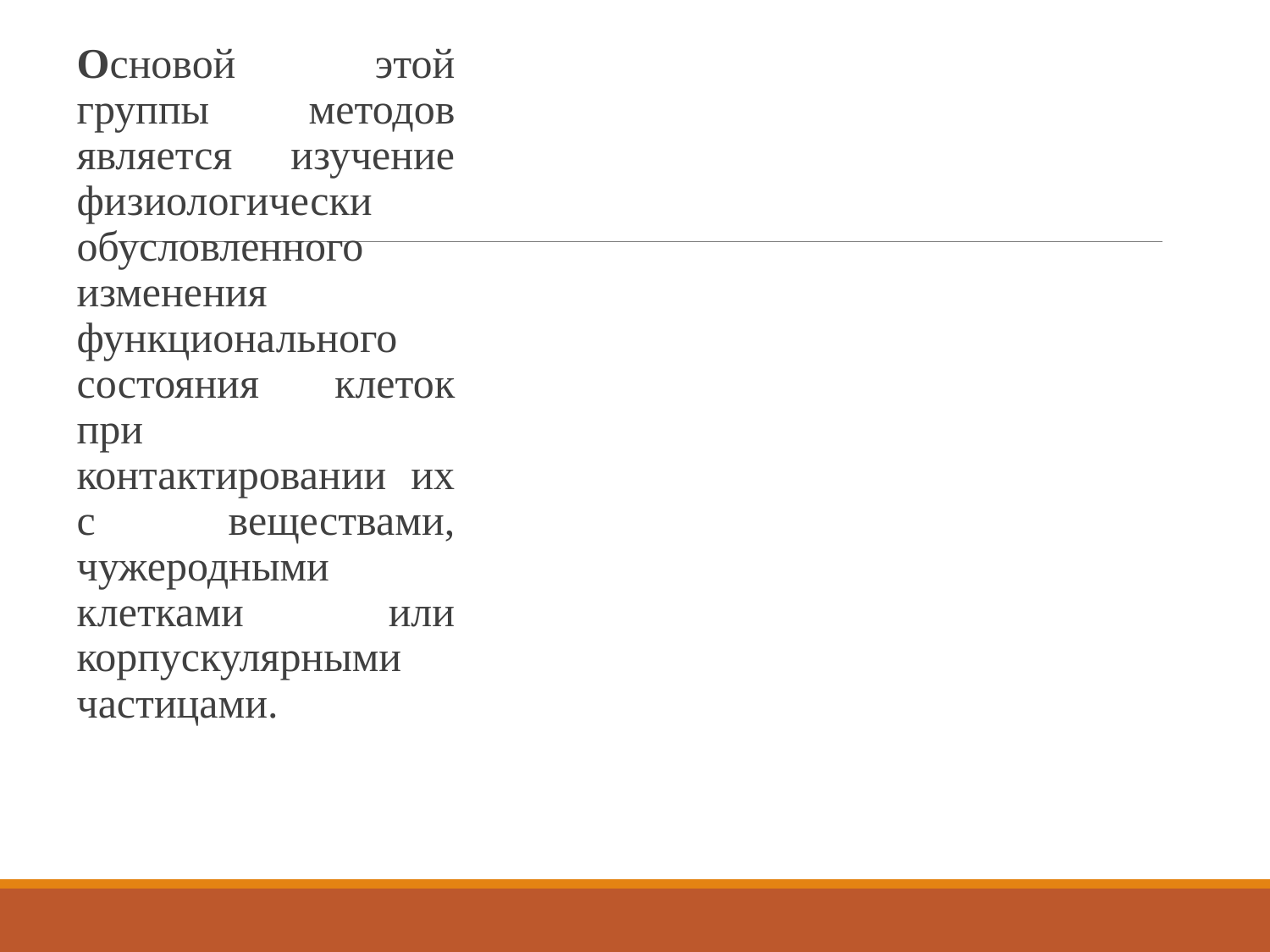

Основой этой группы методов является изучение физиологически обусловленного изменения функционального состояния клеток при контактировании их с веществами, чужеродными клетками или корпускулярными частицами.